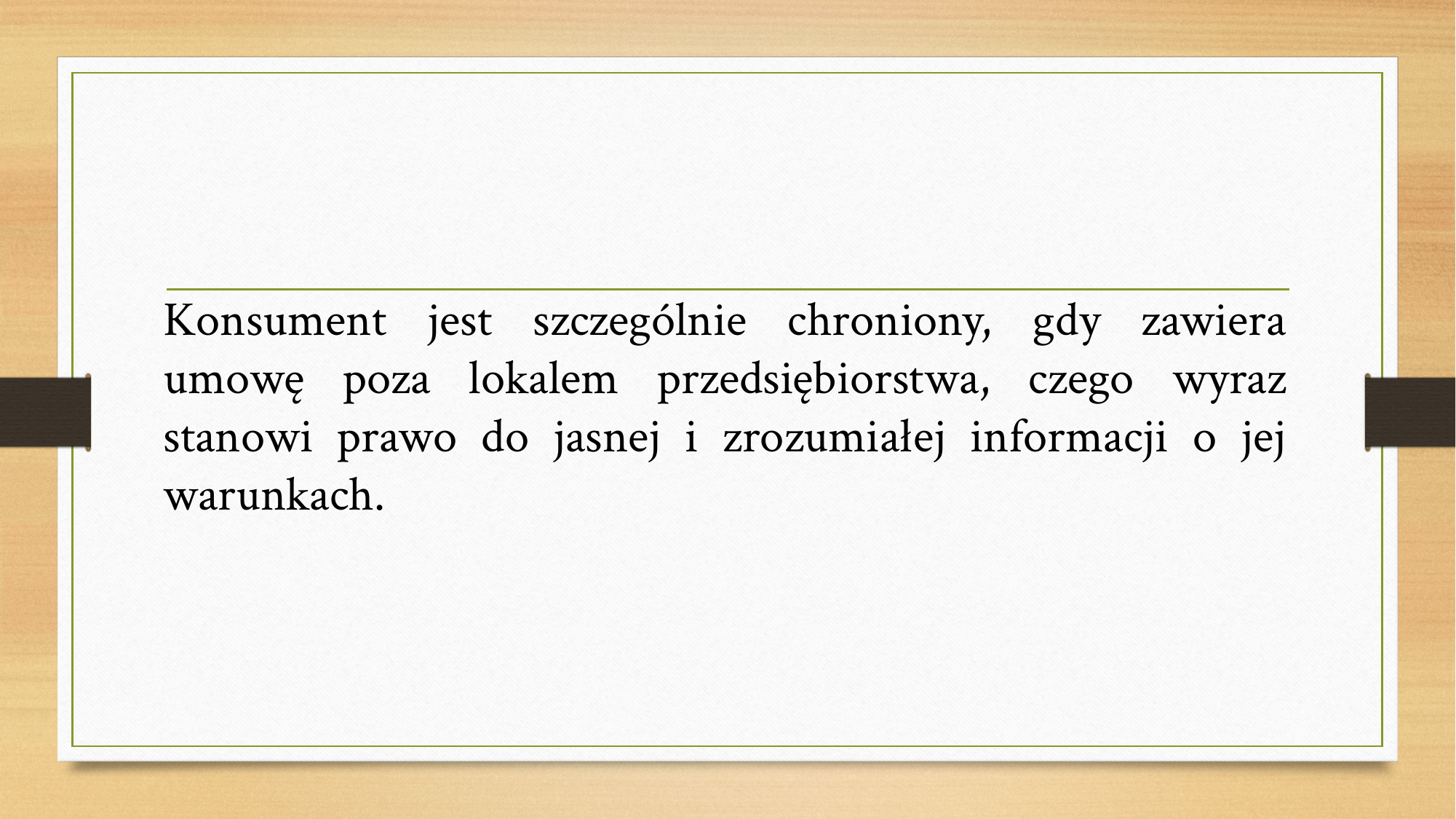

Konsument jest szczególnie chroniony, gdy zawiera umowę poza lokalem przedsiębiorstwa, czego wyraz stanowi prawo do jasnej i zrozumiałej informacji o jej warunkach.